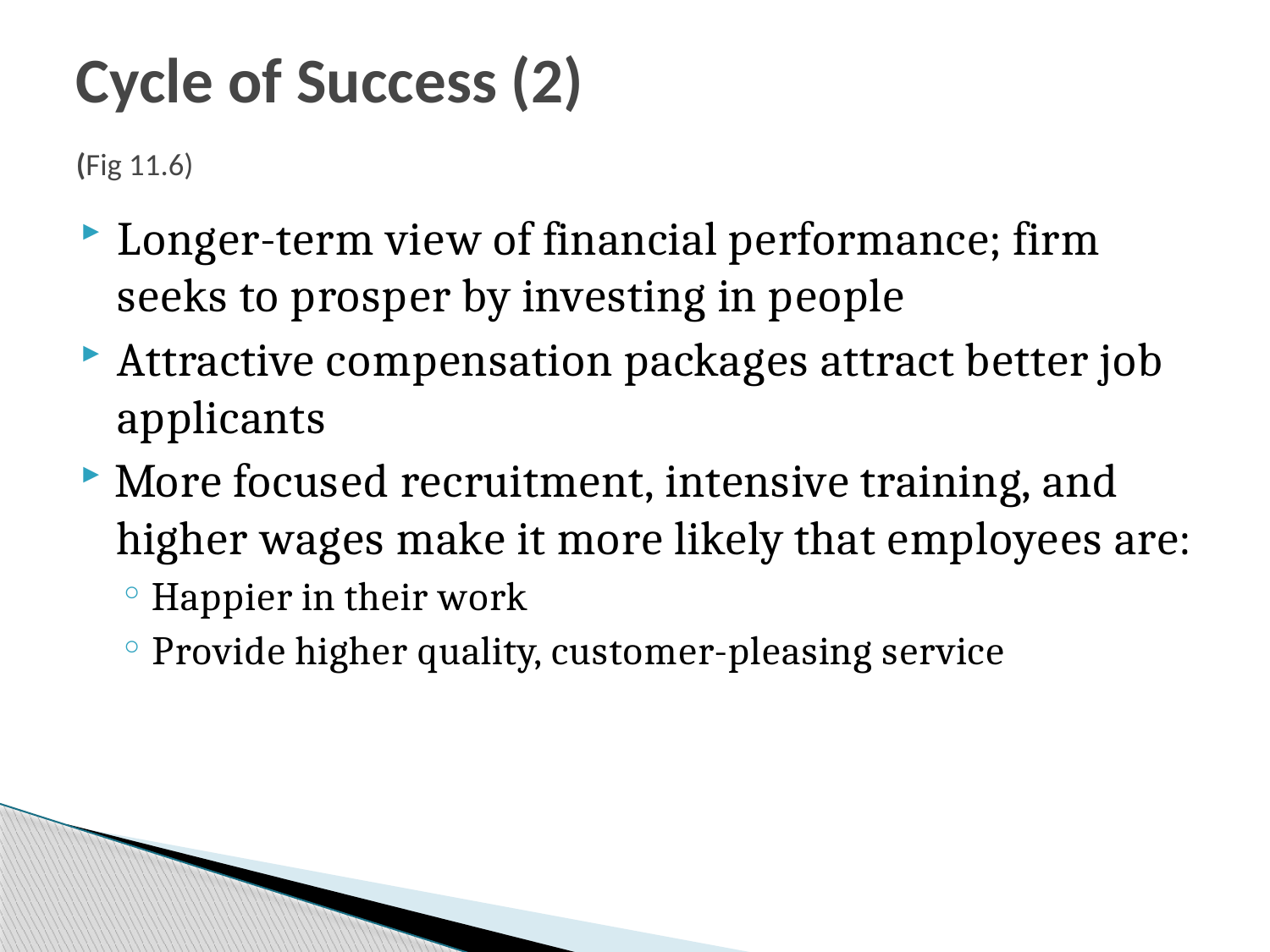

# Cycle of Success (2) (Fig 11.6)
Longer-term view of financial performance; firm seeks to prosper by investing in people
Attractive compensation packages attract better job applicants
More focused recruitment, intensive training, and higher wages make it more likely that employees are:
Happier in their work
Provide higher quality, customer-pleasing service